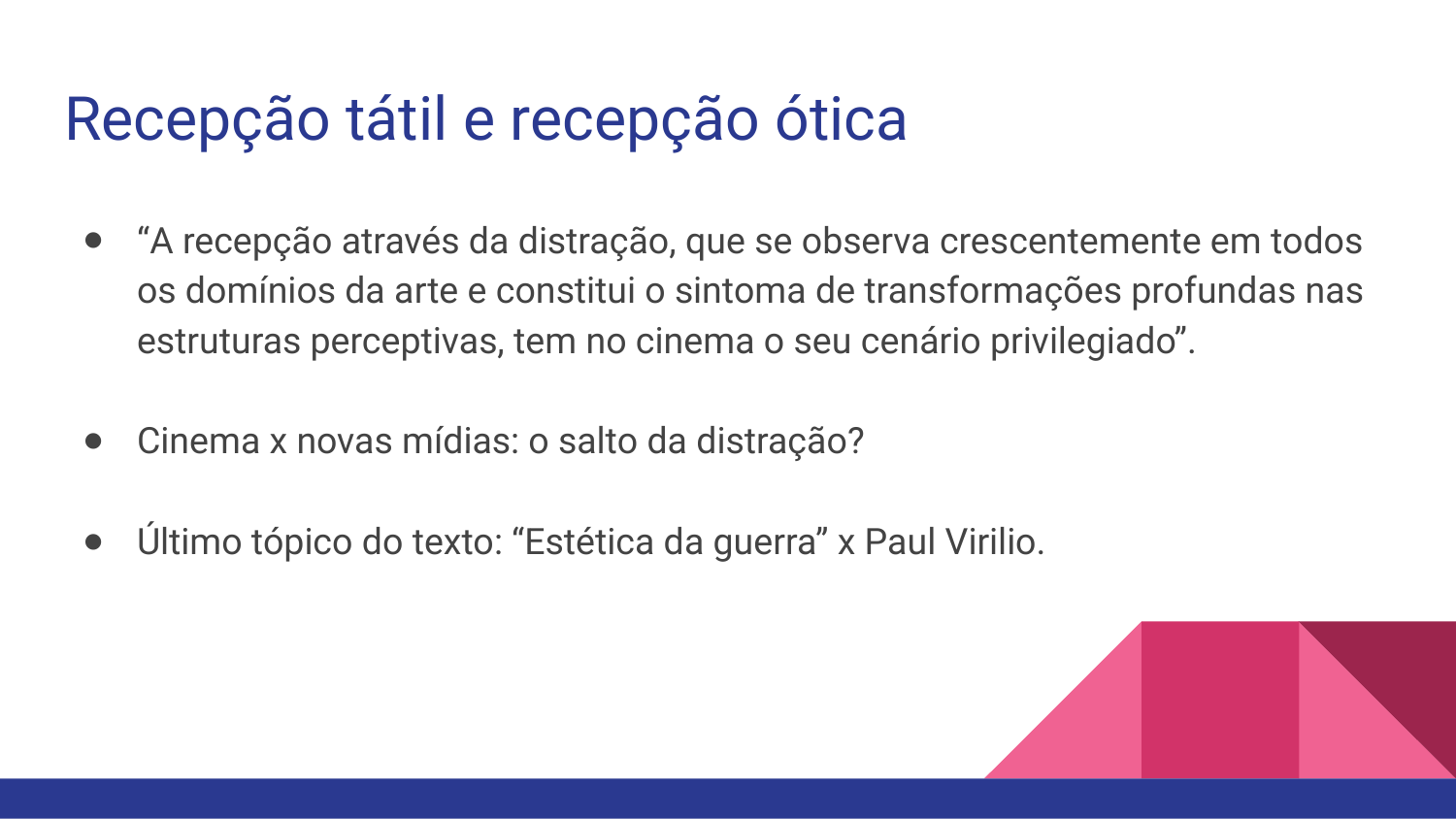

# Recepção tátil e recepção ótica
“A recepção através da distração, que se observa crescentemente em todos os domínios da arte e constitui o sintoma de transformações profundas nas estruturas perceptivas, tem no cinema o seu cenário privilegiado”.

Cinema x novas mídias: o salto da distração?

Último tópico do texto: “Estética da guerra” x Paul Virilio.